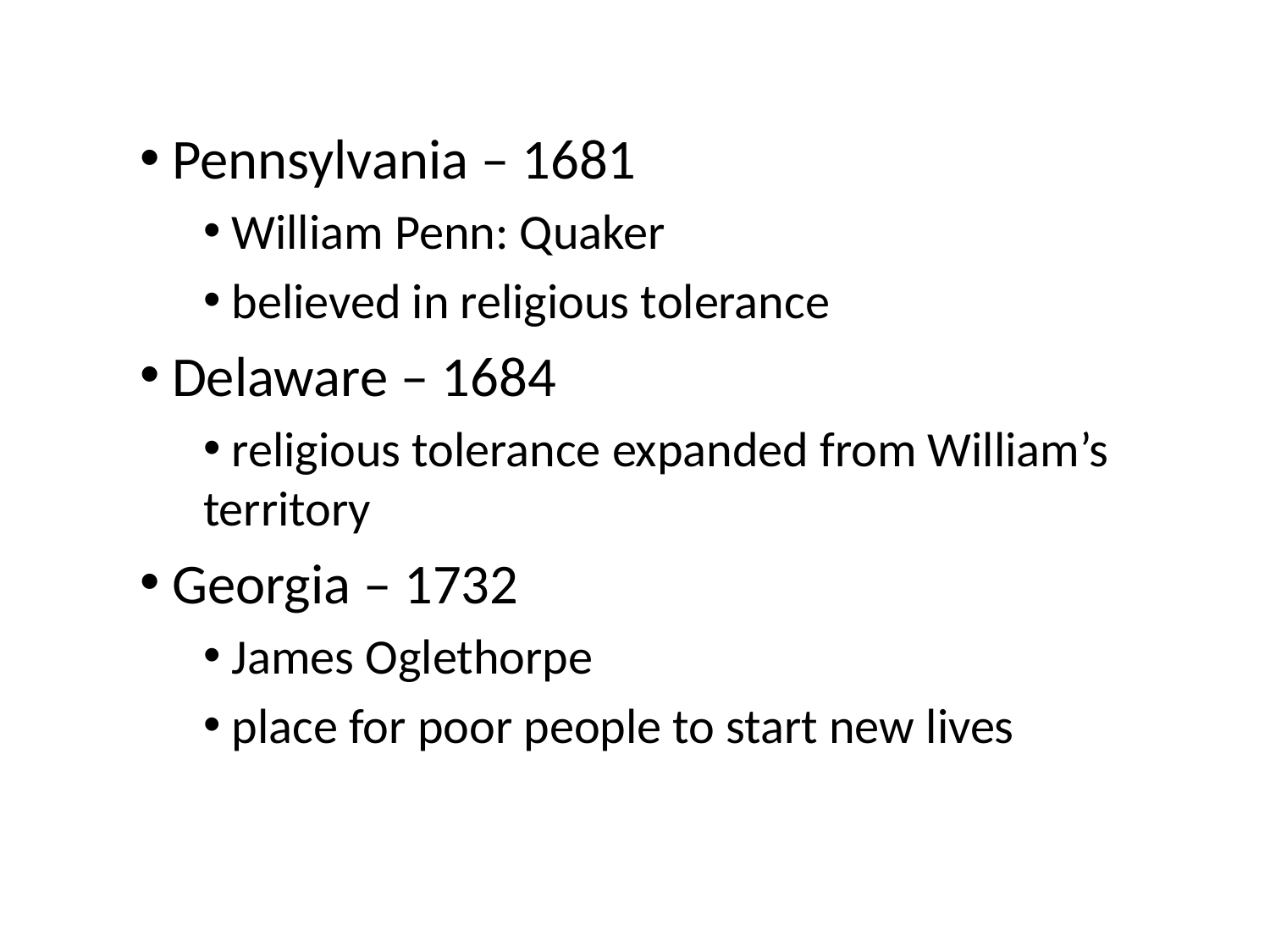

Pennsylvania – 1681
 William Penn: Quaker
 believed in religious tolerance
 Delaware – 1684
 religious tolerance expanded from William’s territory
 Georgia – 1732
 James Oglethorpe
 place for poor people to start new lives